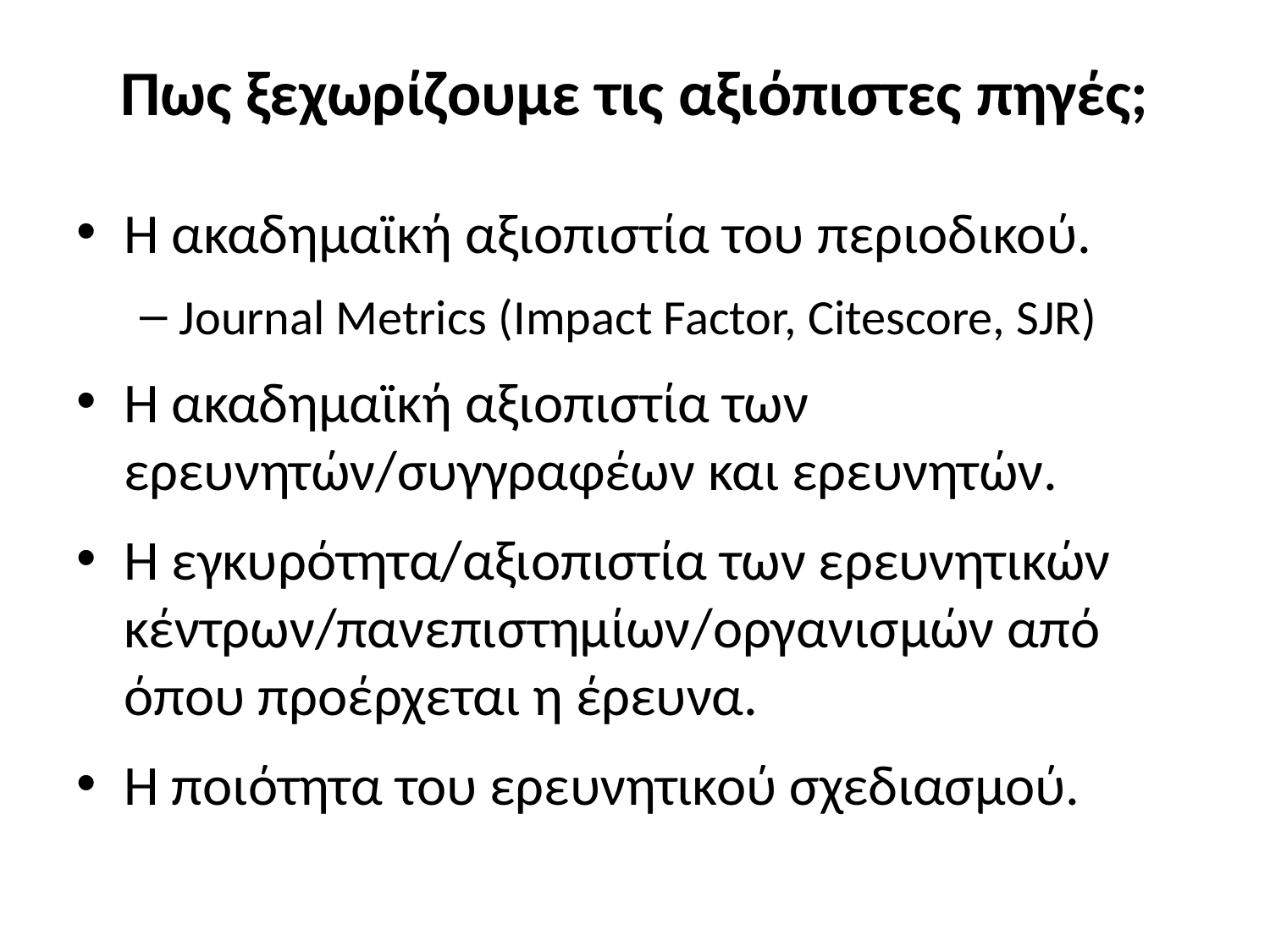

# Πως ξεχωρίζουμε τις αξιόπιστες πηγές;
Η ακαδημαϊκή αξιοπιστία του περιοδικού.
Journal Metrics (Impact Factor, Citescore, SJR)
Η ακαδημαϊκή αξιοπιστία των ερευνητών/συγγραφέων και ερευνητών.
Η εγκυρότητα/αξιοπιστία των ερευνητικών κέντρων/πανεπιστημίων/οργανισμών από όπου προέρχεται η έρευνα.
Η ποιότητα του ερευνητικού σχεδιασμού.